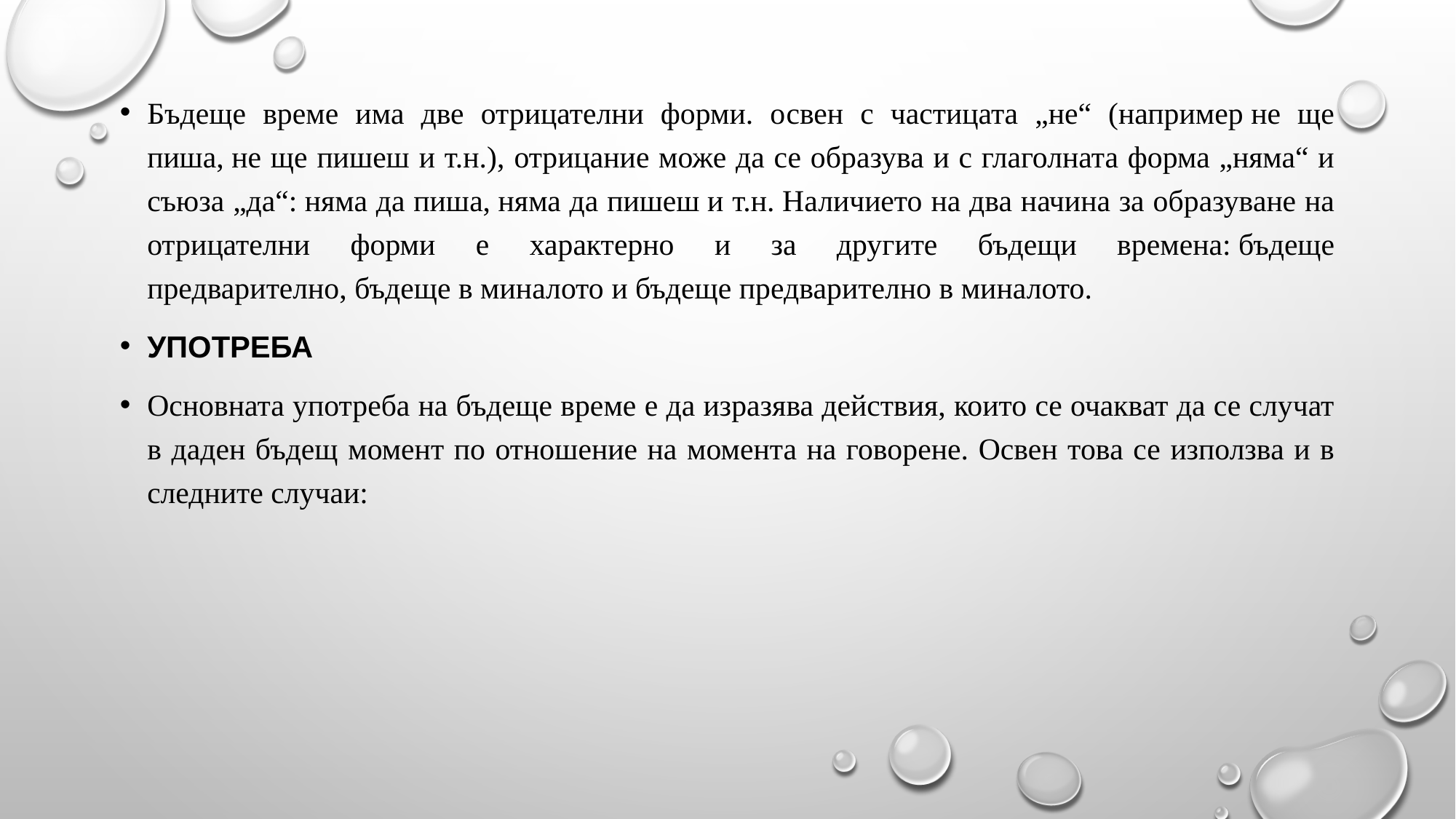

Бъдеще време има две отрицателни форми. освен с частицата „не“ (например не ще пиша, не ще пишеш и т.н.), отрицание може да се образува и с глаголната форма „няма“ и съюза „да“: няма да пиша, няма да пишеш и т.н. Наличието на два начина за образуване на отрицателни форми е характерно и за другите бъдещи времена: бъдеще предварително, бъдеще в миналото и бъдеще предварително в миналото.
Употреба
Основната употреба на бъдеще време е да изразява действия, които се очакват да се случат в даден бъдещ момент по отношение на момента на говорене. Освен това се използва и в следните случаи: